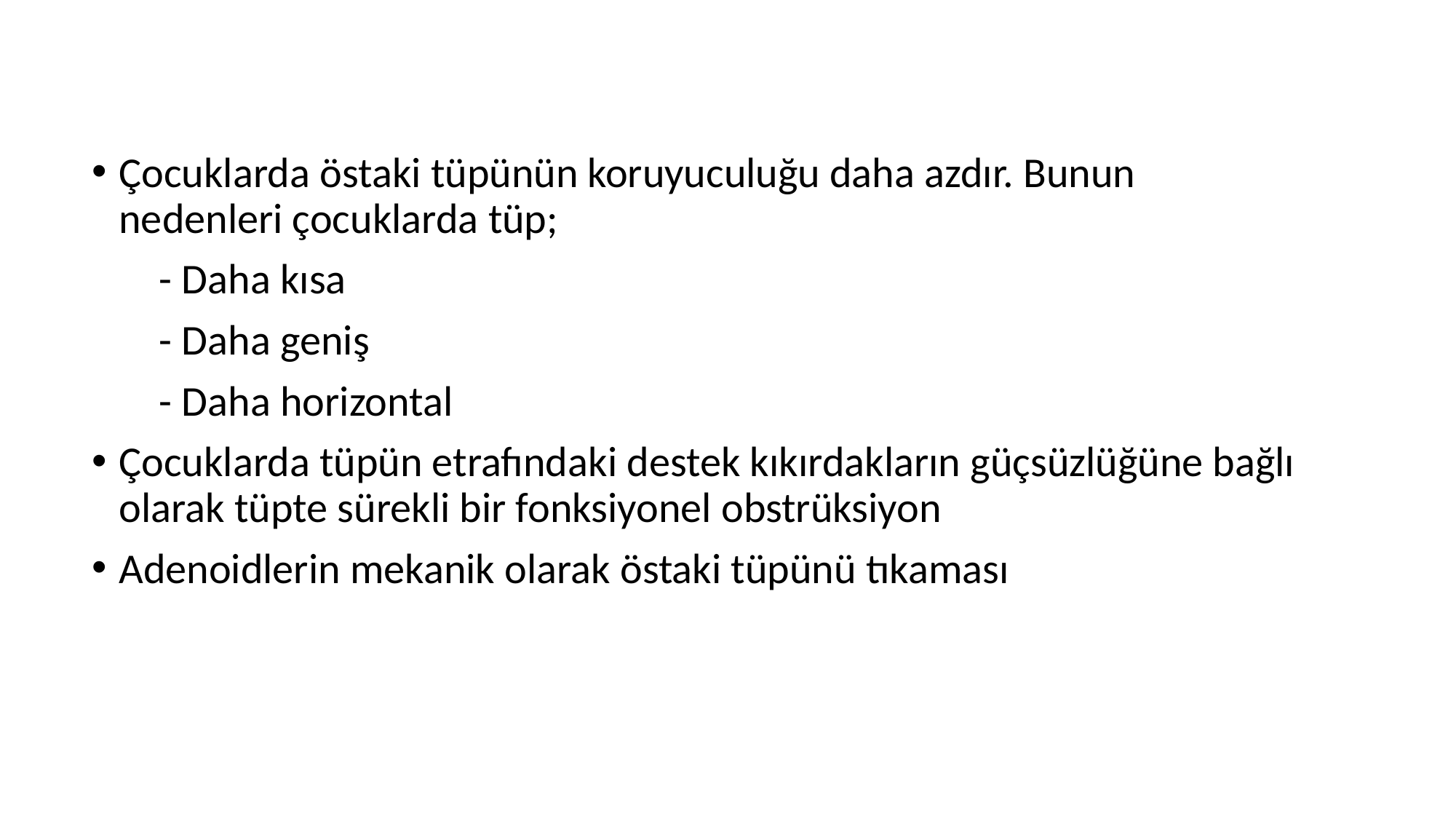

Çocuklarda östaki tüpünün koruyuculuğu daha azdır. Bunun nedenleri çocuklarda tüp;
       - Daha kısa
       - Daha geniş
       - Daha horizontal
Çocuklarda tüpün etrafındaki destek kıkırdakların güçsüzlüğüne bağlı olarak tüpte sürekli bir fonksiyonel obstrüksiyon
Adenoidlerin mekanik olarak östaki tüpünü tıkaması